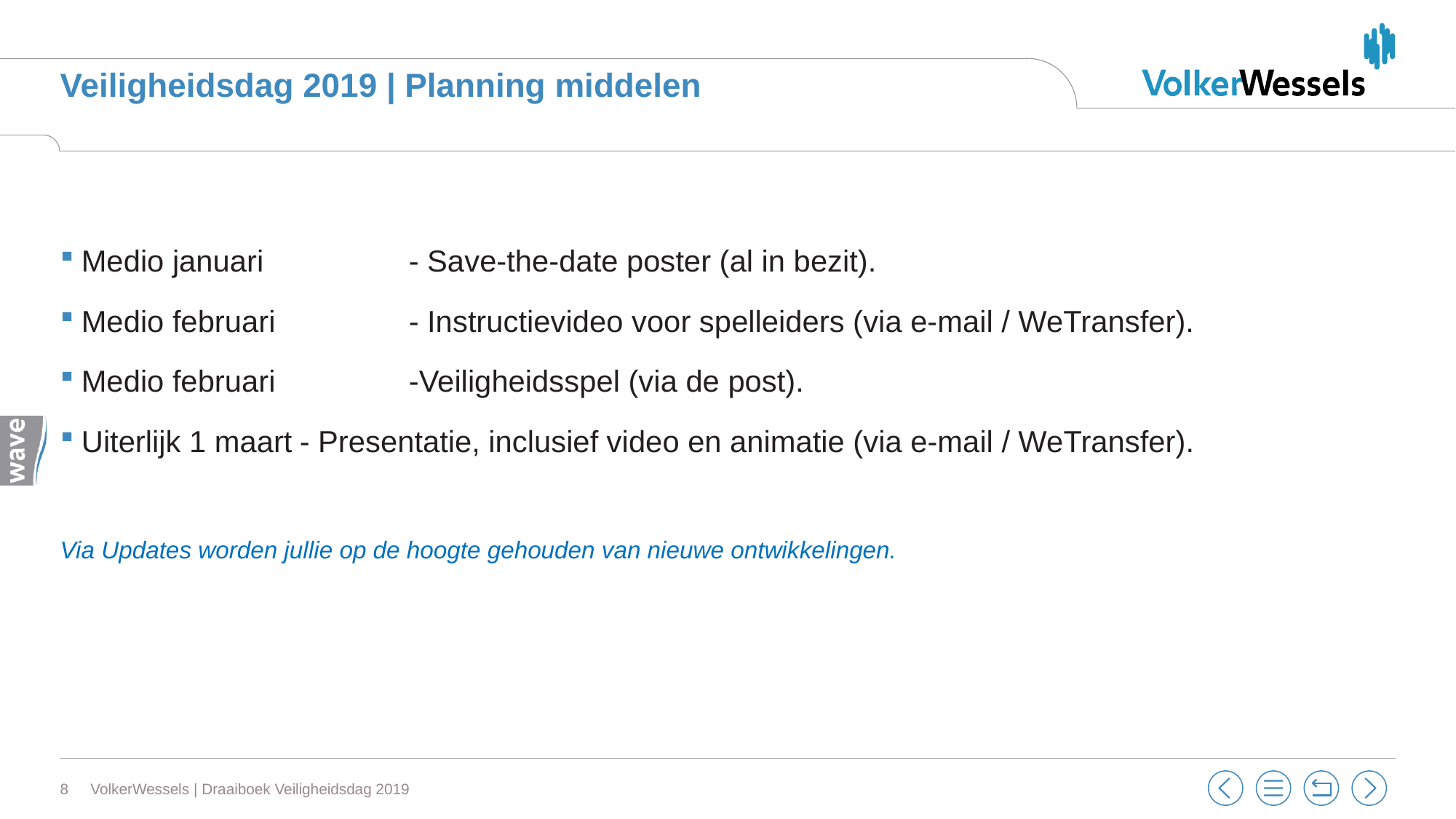

# Veiligheidsdag 2019 | Planning middelen

Medio januari 		- Save-the-date poster (al in bezit).
Medio februari	 	- Instructievideo voor spelleiders (via e-mail / WeTransfer).
Medio februari		-Veiligheidsspel (via de post).
Uiterlijk 1 maart	- Presentatie, inclusief video en animatie (via e-mail / WeTransfer).
Via Updates worden jullie op de hoogte gehouden van nieuwe ontwikkelingen.

8
VolkerWessels | Draaiboek Veiligheidsdag 2019